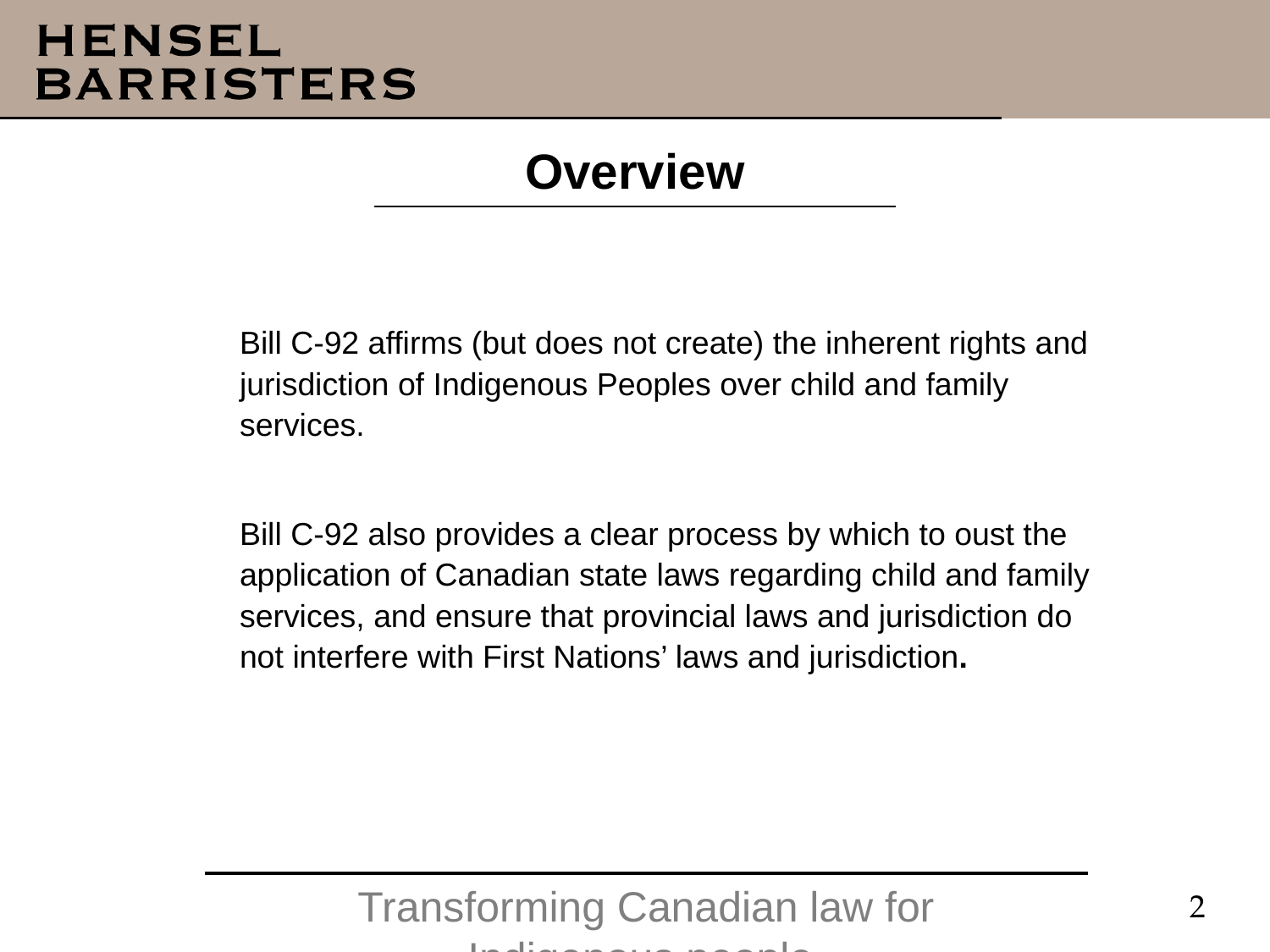

# Overview
Bill C-92 affirms (but does not create) the inherent rights and jurisdiction of Indigenous Peoples over child and family services.

Bill C-92 also provides a clear process by which to oust the application of Canadian state laws regarding child and family services, and ensure that provincial laws and jurisdiction do not interfere with First Nations’ laws and jurisdiction.

2